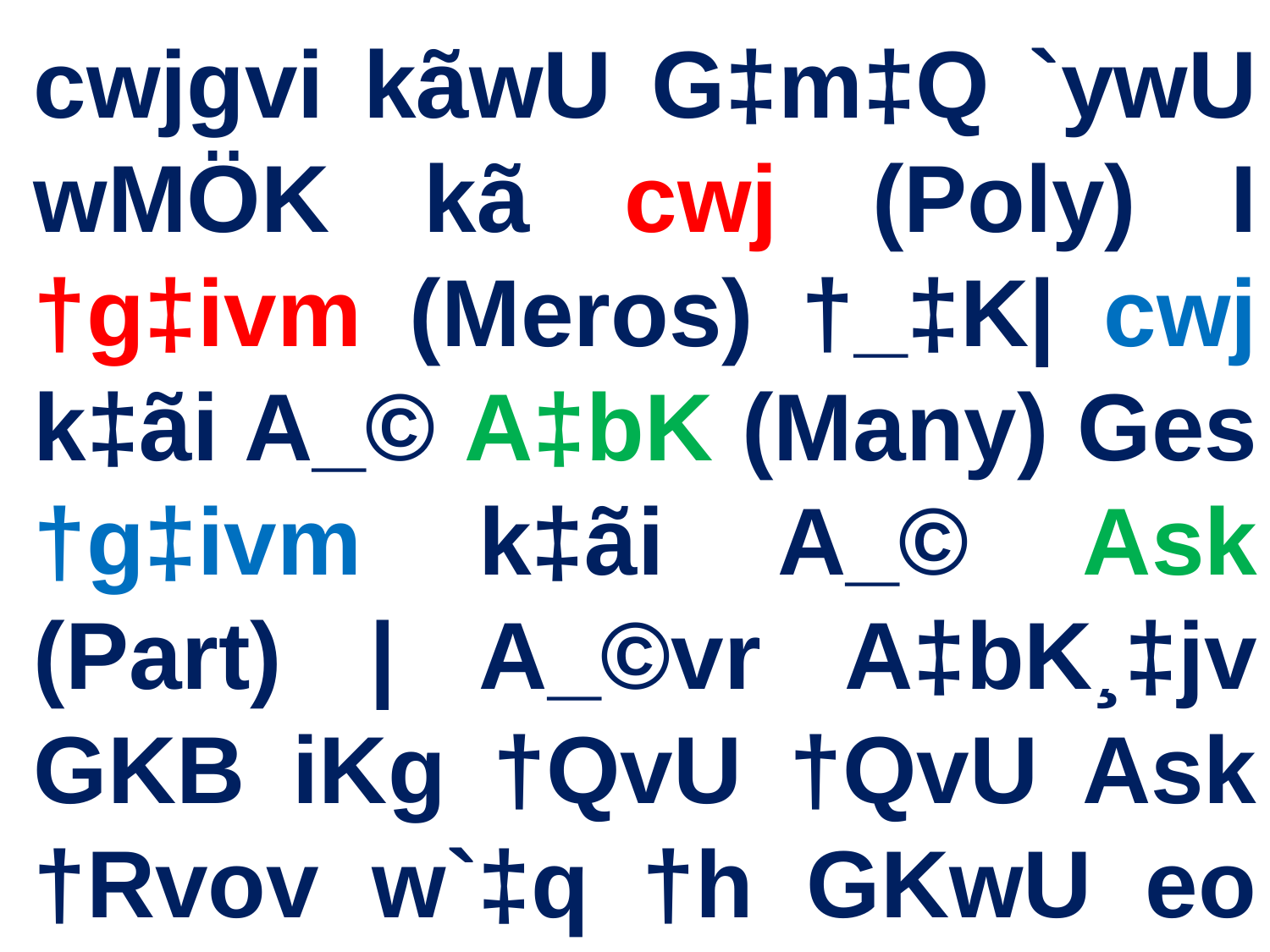

cwjgvi kãwU G‡m‡Q `ywU wMÖK kã cwj (Poly) I †g‡ivm (Meros) †_‡K| cwj k‡ãi A_© A‡bK (Many) Ges †g‡ivm k‡ãi A_© Ask (Part) | A_©vr A‡bK¸‡jv GKB iKg †QvU †QvU Ask †Rvov w`‡q †h GKwU eo wRwbm cvIqv hvq, †mwU n‡”Q cwjgvi|